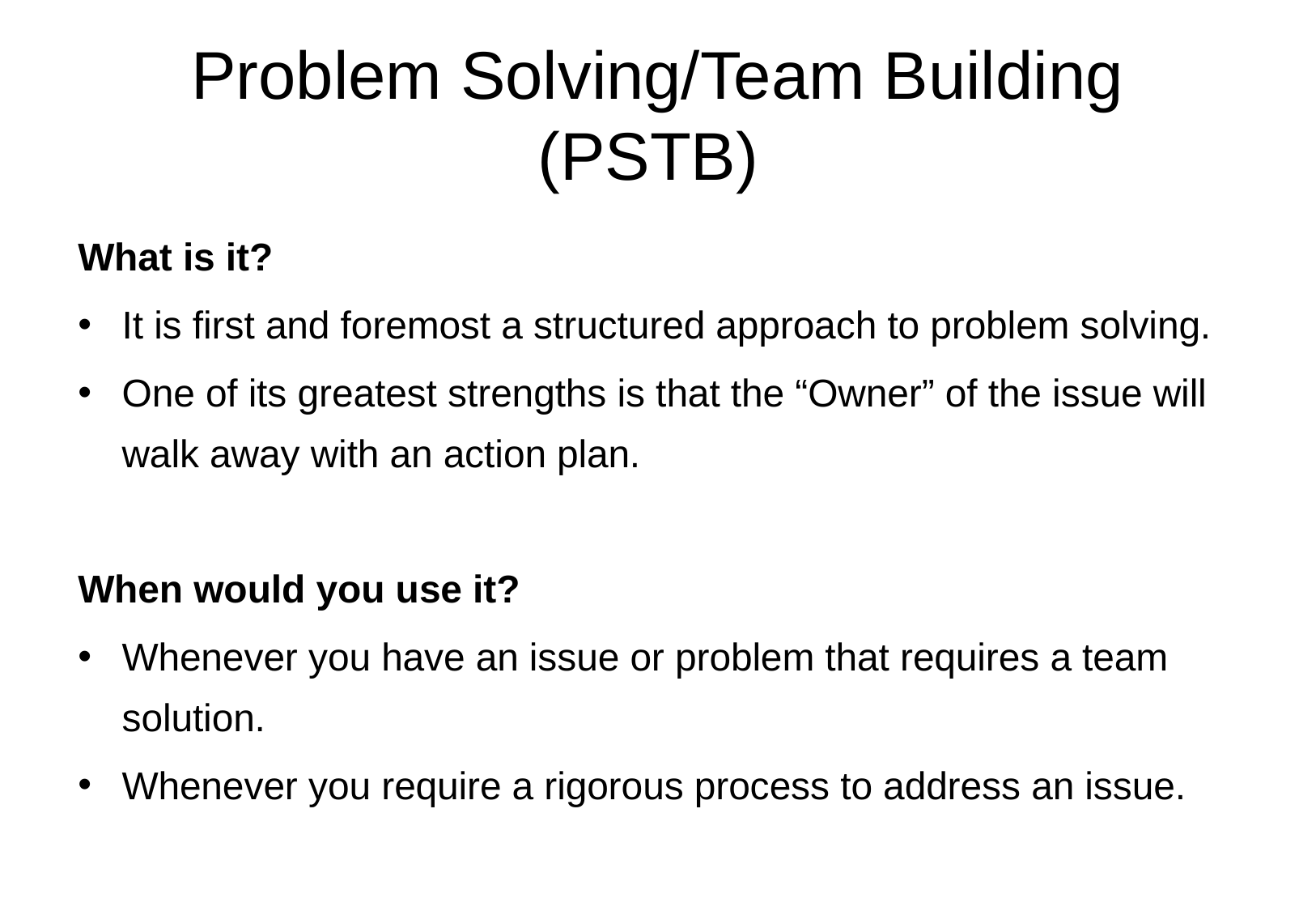

# Problem Solving/Team Building (PSTB)
What is it?
It is first and foremost a structured approach to problem solving.
One of its greatest strengths is that the “Owner” of the issue will walk away with an action plan.

When would you use it?
Whenever you have an issue or problem that requires a team solution.
Whenever you require a rigorous process to address an issue.